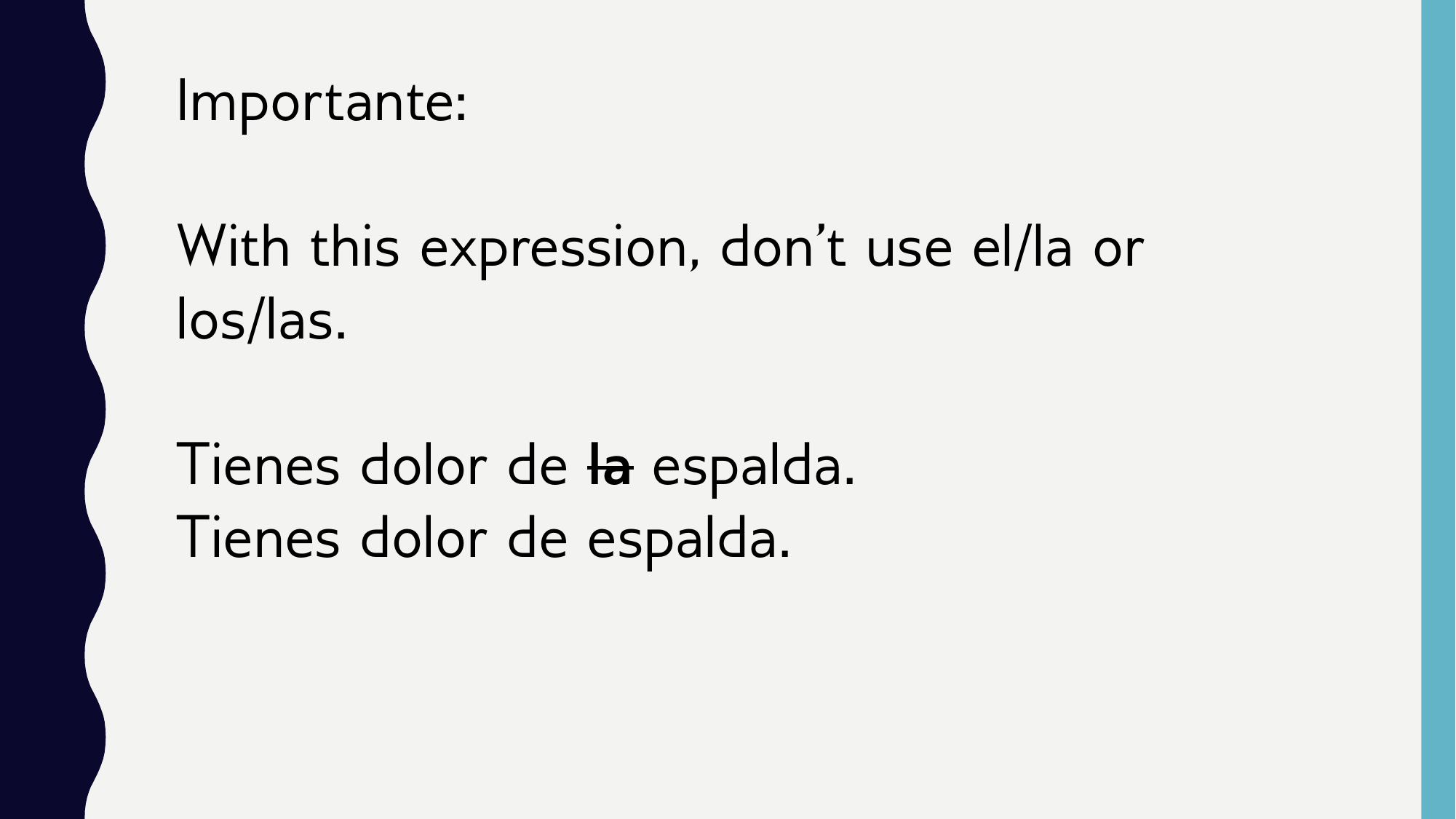

Importante:

With this expression, don’t use el/la or los/las.

Tienes dolor de la espalda.
Tienes dolor de espalda.